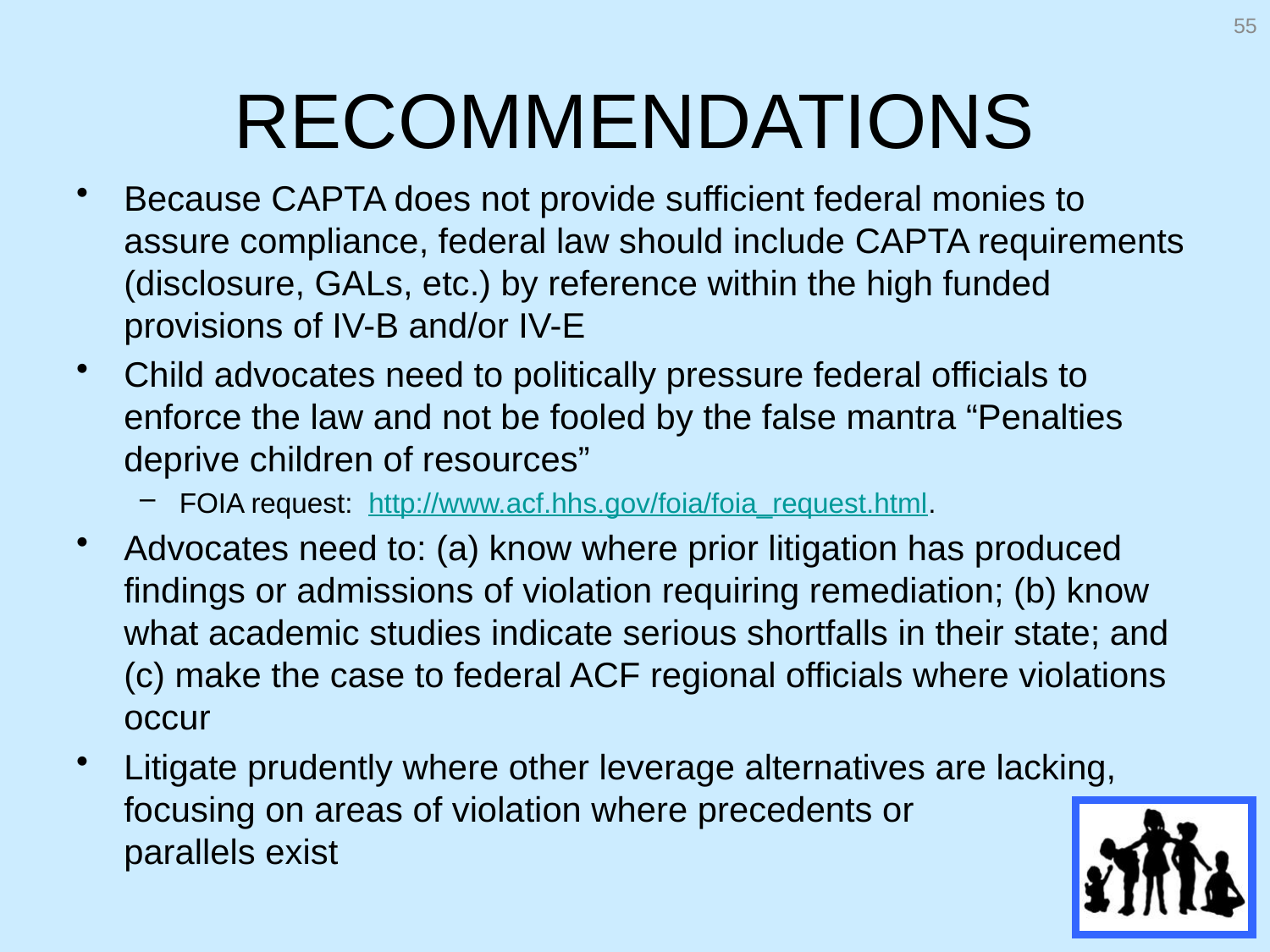

55
# RECOMMENDATIONS
Because CAPTA does not provide sufficient federal monies to assure compliance, federal law should include CAPTA requirements (disclosure, GALs, etc.) by reference within the high funded provisions of IV-B and/or IV-E
Child advocates need to politically pressure federal officials to enforce the law and not be fooled by the false mantra “Penalties deprive children of resources”
FOIA request:  http://www.acf.hhs.gov/foia/foia_request.html.
Advocates need to: (a) know where prior litigation has produced findings or admissions of violation requiring remediation; (b) know what academic studies indicate serious shortfalls in their state; and  (c) make the case to federal ACF regional officials where violations occur
Litigate prudently where other leverage alternatives are lacking, focusing on areas of violation where precedents or
parallels exist